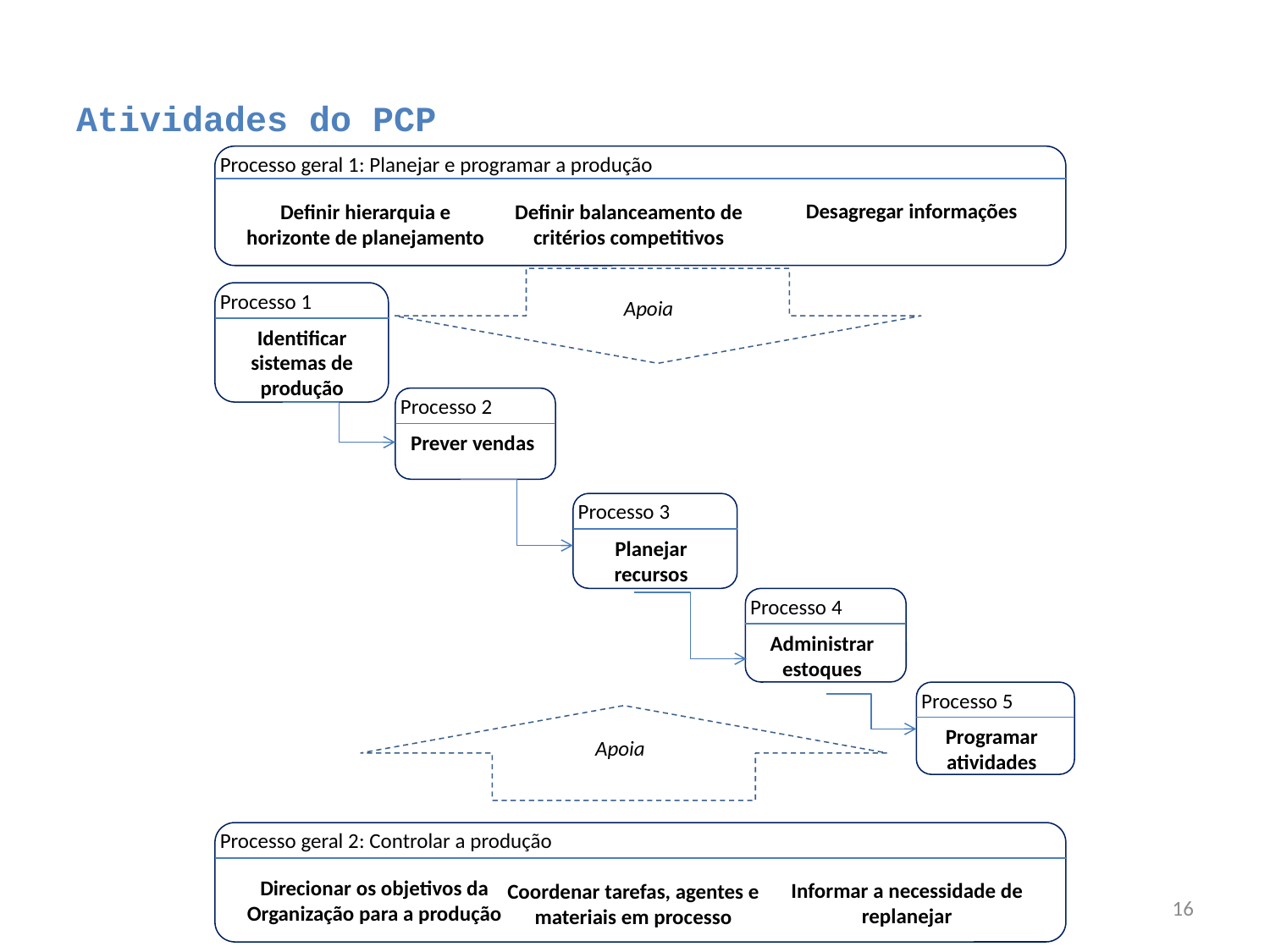

# Atividades do PCP

Processo geral 1: Planejar e programar a produção
Definir hierarquia e horizonte de planejamento

Processo 1
Identificar sistemas de produção

Processo 2
Prever vendas

Processo 3
Planejar recursos

Processo 4
Administrar estoques

Processo 5
Programar atividades
Apoia

Apoia

Processo geral 2: Controlar a produção
Direcionar os objetivos da Organização para a produção
Desagregar informações
Definir balanceamento de critérios competitivos
Informar a necessidade de replanejar
Coordenar tarefas, agentes e materiais em processo
16